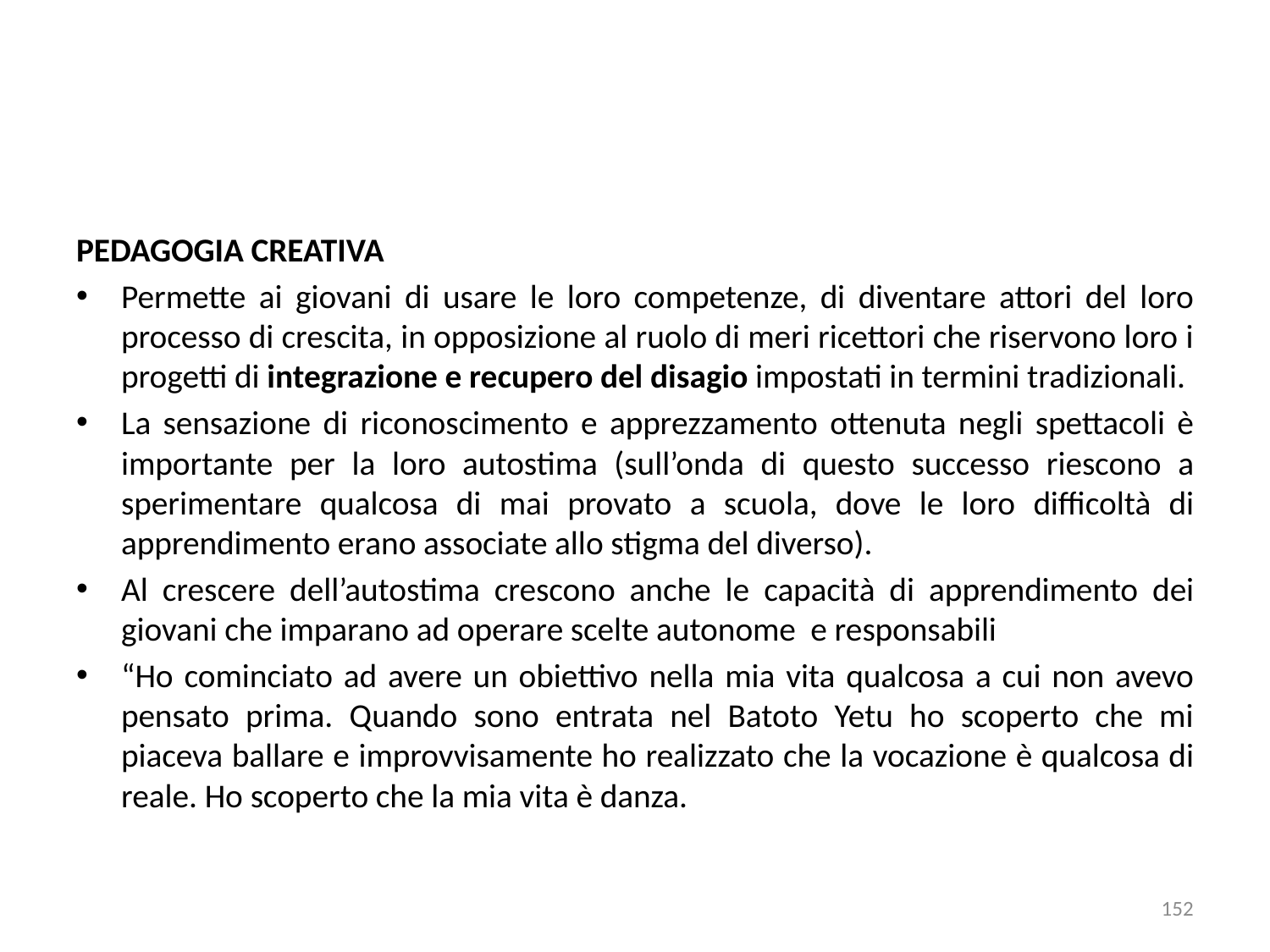

PEDAGOGIA CREATIVA
Permette ai giovani di usare le loro competenze, di diventare attori del loro processo di crescita, in opposizione al ruolo di meri ricettori che riservono loro i progetti di integrazione e recupero del disagio impostati in termini tradizionali.
La sensazione di riconoscimento e apprezzamento ottenuta negli spettacoli è importante per la loro autostima (sull’onda di questo successo riescono a sperimentare qualcosa di mai provato a scuola, dove le loro difficoltà di apprendimento erano associate allo stigma del diverso).
Al crescere dell’autostima crescono anche le capacità di apprendimento dei giovani che imparano ad operare scelte autonome  e responsabili
“Ho cominciato ad avere un obiettivo nella mia vita qualcosa a cui non avevo pensato prima. Quando sono entrata nel Batoto Yetu ho scoperto che mi piaceva ballare e improvvisamente ho realizzato che la vocazione è qualcosa di reale. Ho scoperto che la mia vita è danza.

152